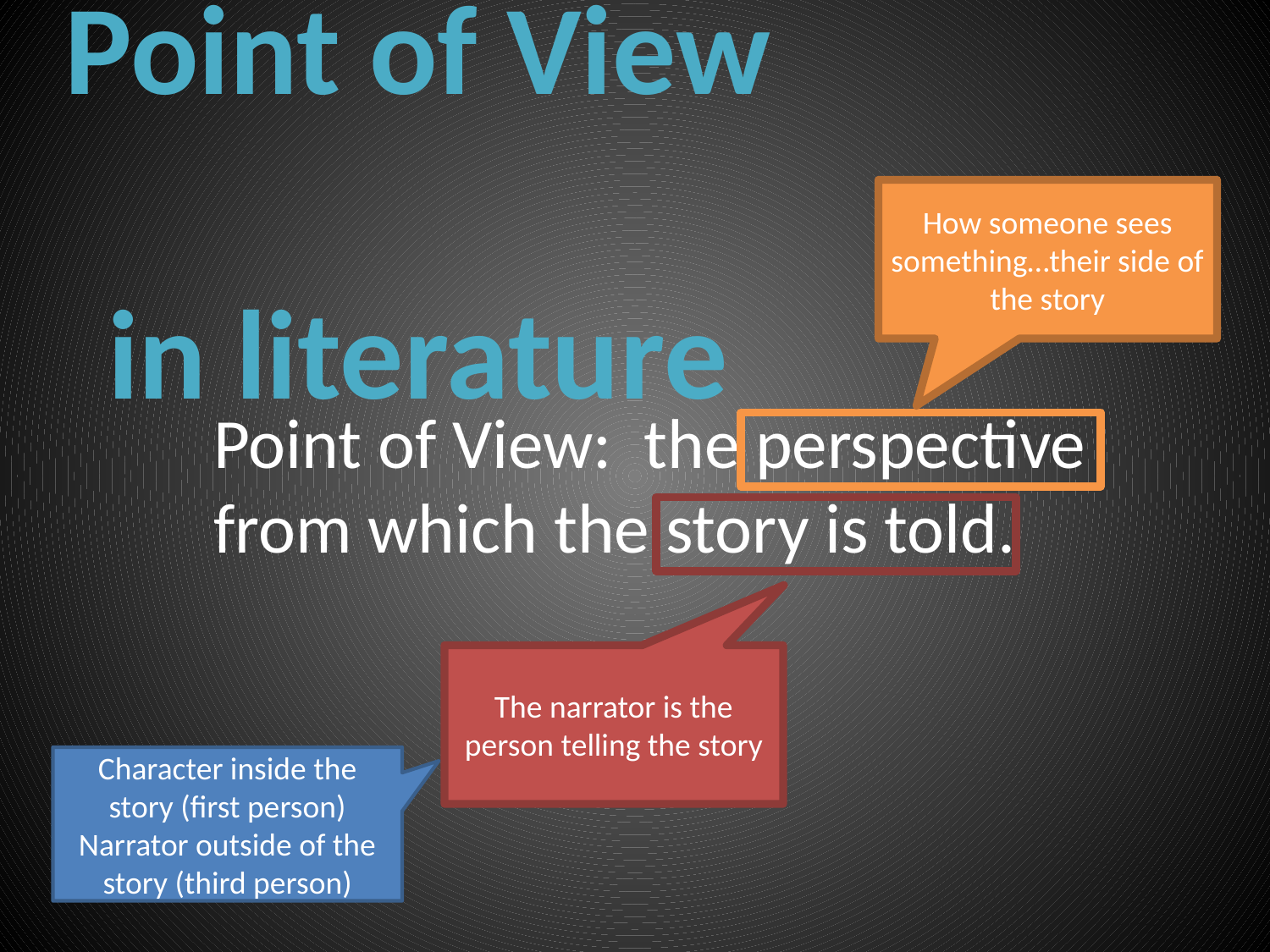

# Point of View in literature
How someone sees something…their side of the story
Point of View:  the perspective from which the story is told.

The narrator is the person telling the story
Character inside the story (first person)
Narrator outside of the story (third person)